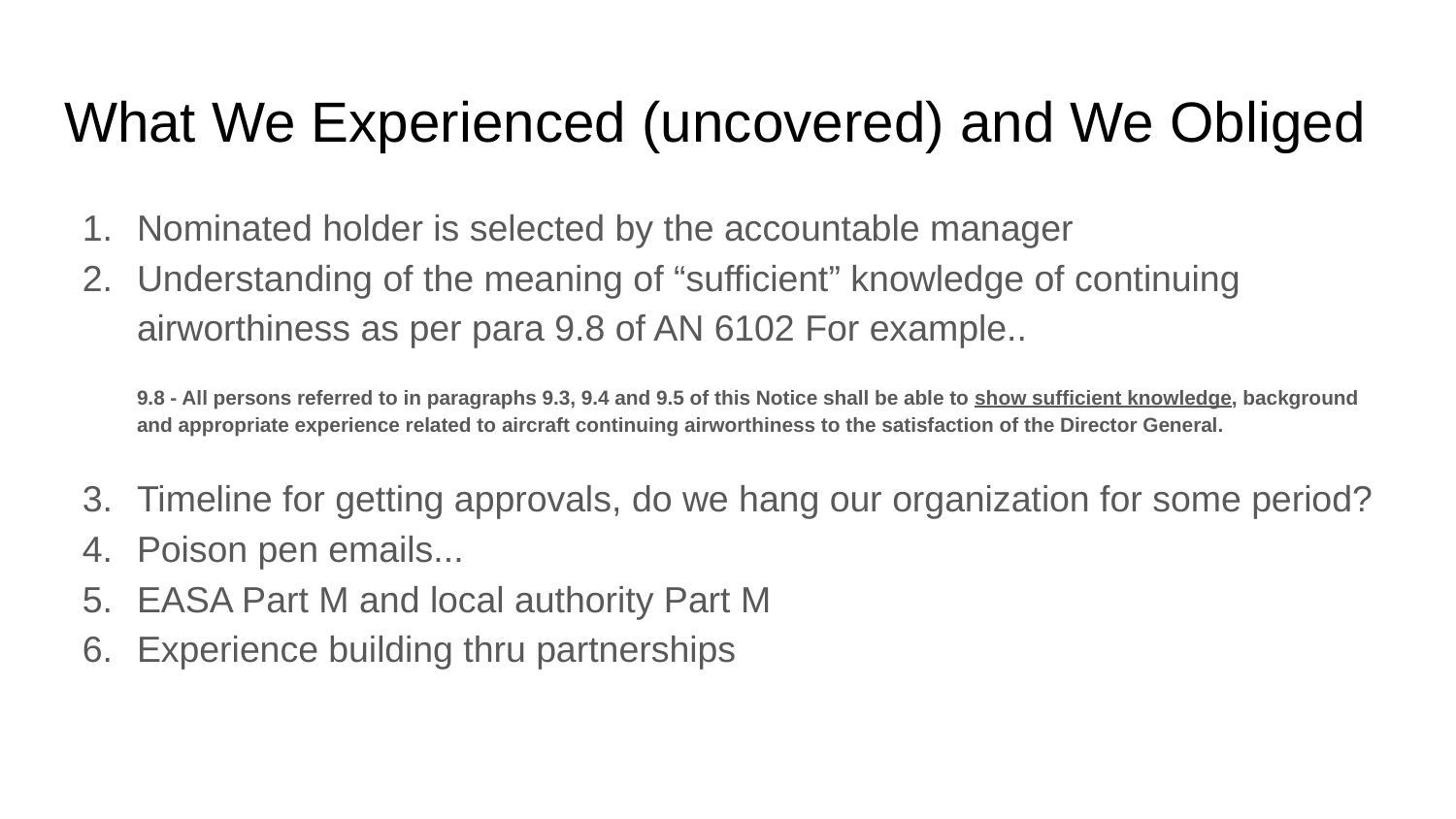

# What We Experienced (uncovered) and We Obliged
Nominated holder is selected by the accountable manager
Understanding of the meaning of “sufficient” knowledge of continuing airworthiness as per para 9.8 of AN 6102 For example..
9.8 - All persons referred to in paragraphs 9.3, 9.4 and 9.5 of this Notice shall be able to show sufficient knowledge, background and appropriate experience related to aircraft continuing airworthiness to the satisfaction of the Director General.
Timeline for getting approvals, do we hang our organization for some period?
Poison pen emails...
EASA Part M and local authority Part M
Experience building thru partnerships